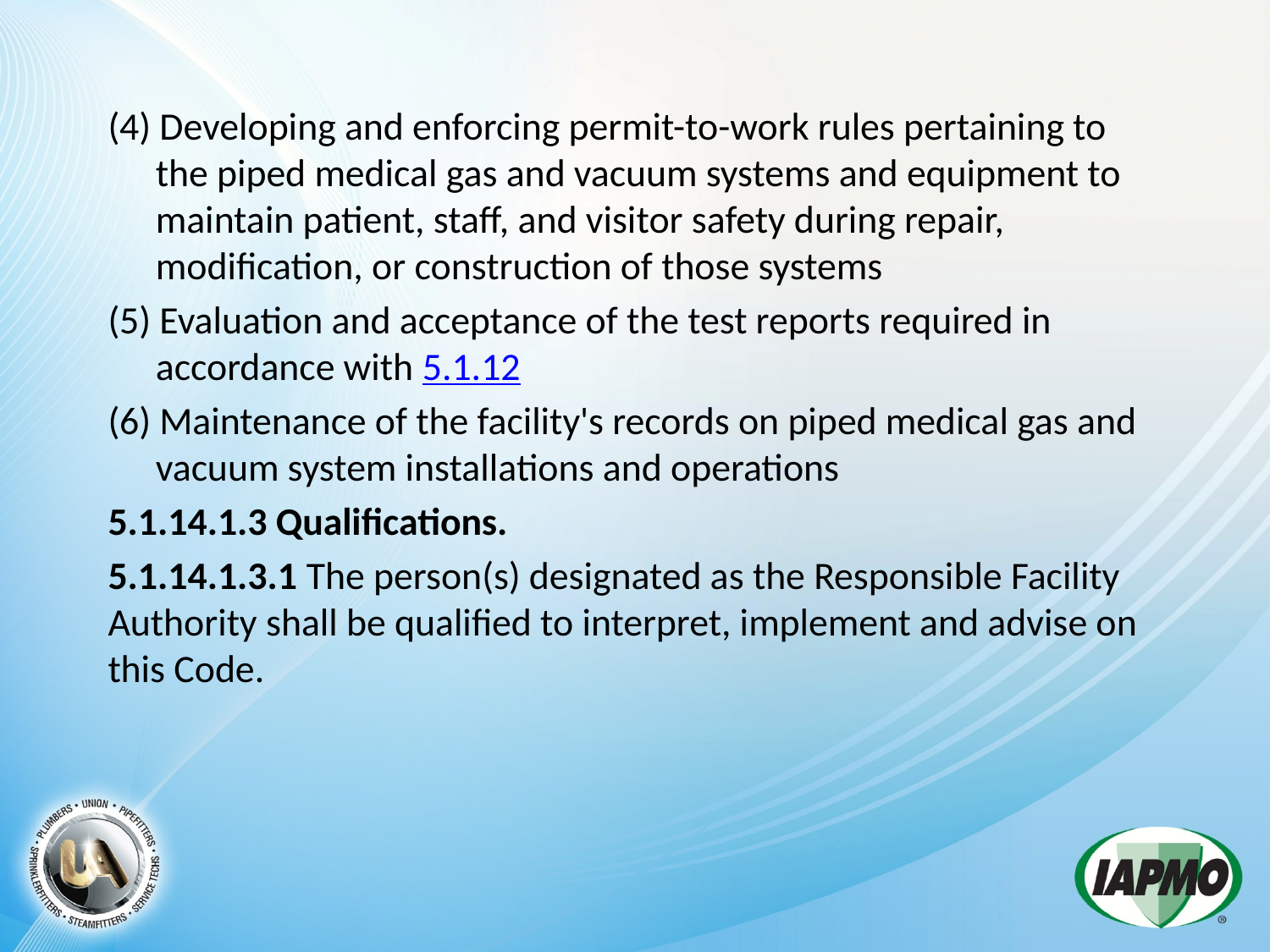

(4) Developing and enforcing permit-to-work rules pertaining to the piped medical gas and vacuum systems and equipment to maintain patient, staff, and visitor safety during repair, modification, or construction of those systems
(5) Evaluation and acceptance of the test reports required in accordance with 5.1.12
(6) Maintenance of the facility's records on piped medical gas and vacuum system installations and operations
5.1.14.1.3 Qualifications.
5.1.14.1.3.1 The person(s) designated as the Responsible Facility Authority shall be qualified to interpret, implement and advise on this Code.